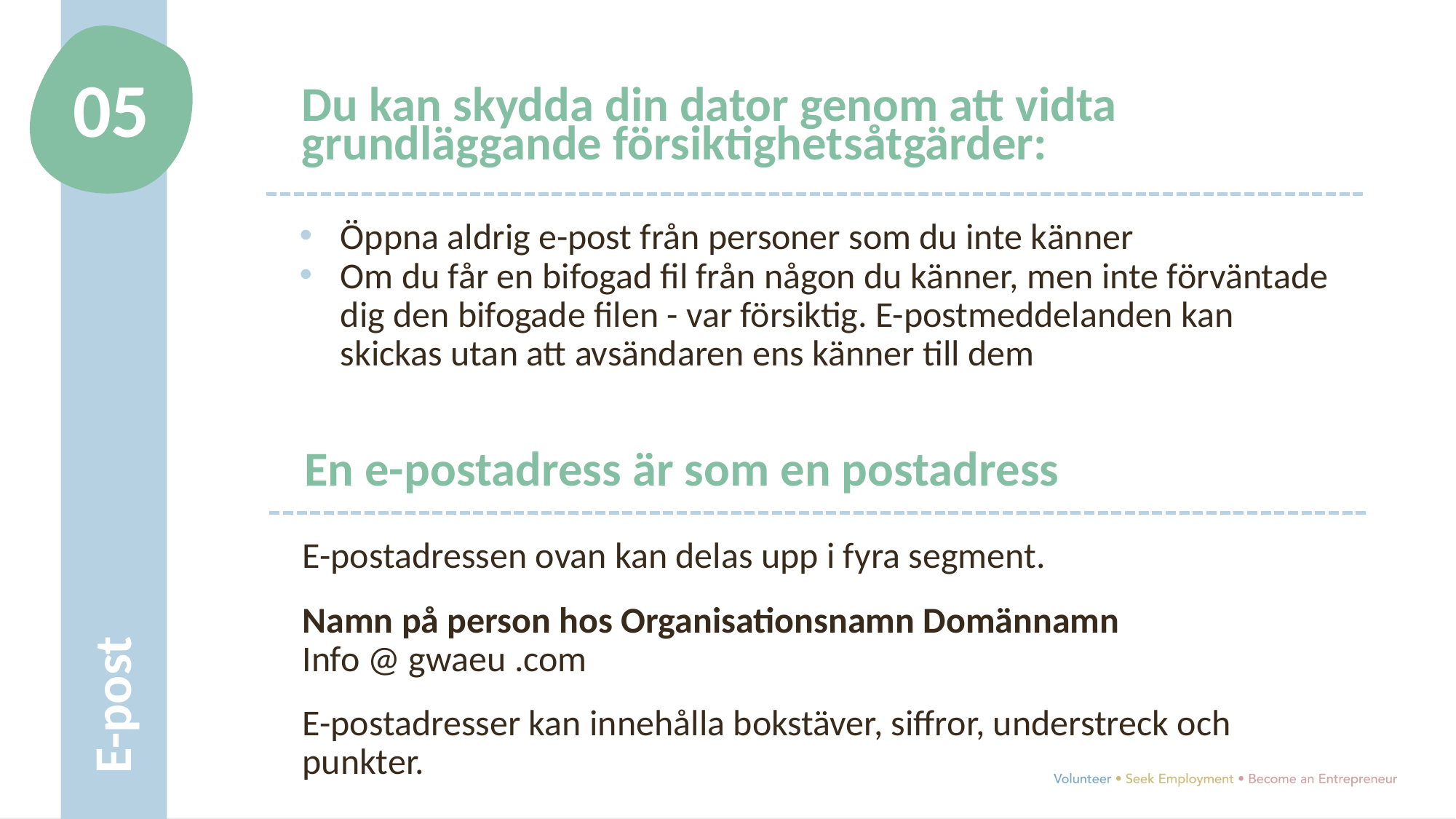

05
Du kan skydda din dator genom att vidta grundläggande försiktighetsåtgärder:

Öppna aldrig e-post från personer som du inte känner
Om du får en bifogad fil från någon du känner, men inte förväntade dig den bifogade filen - var försiktig. E-postmeddelanden kan skickas utan att avsändaren ens känner till dem

E-post

En e-postadress är som en postadress
E-postadressen ovan kan delas upp i fyra segment.

Namn på person hos Organisationsnamn Domännamn
Info @ gwaeu .com

E-postadresser kan innehålla bokstäver, siffror, understreck och punkter.